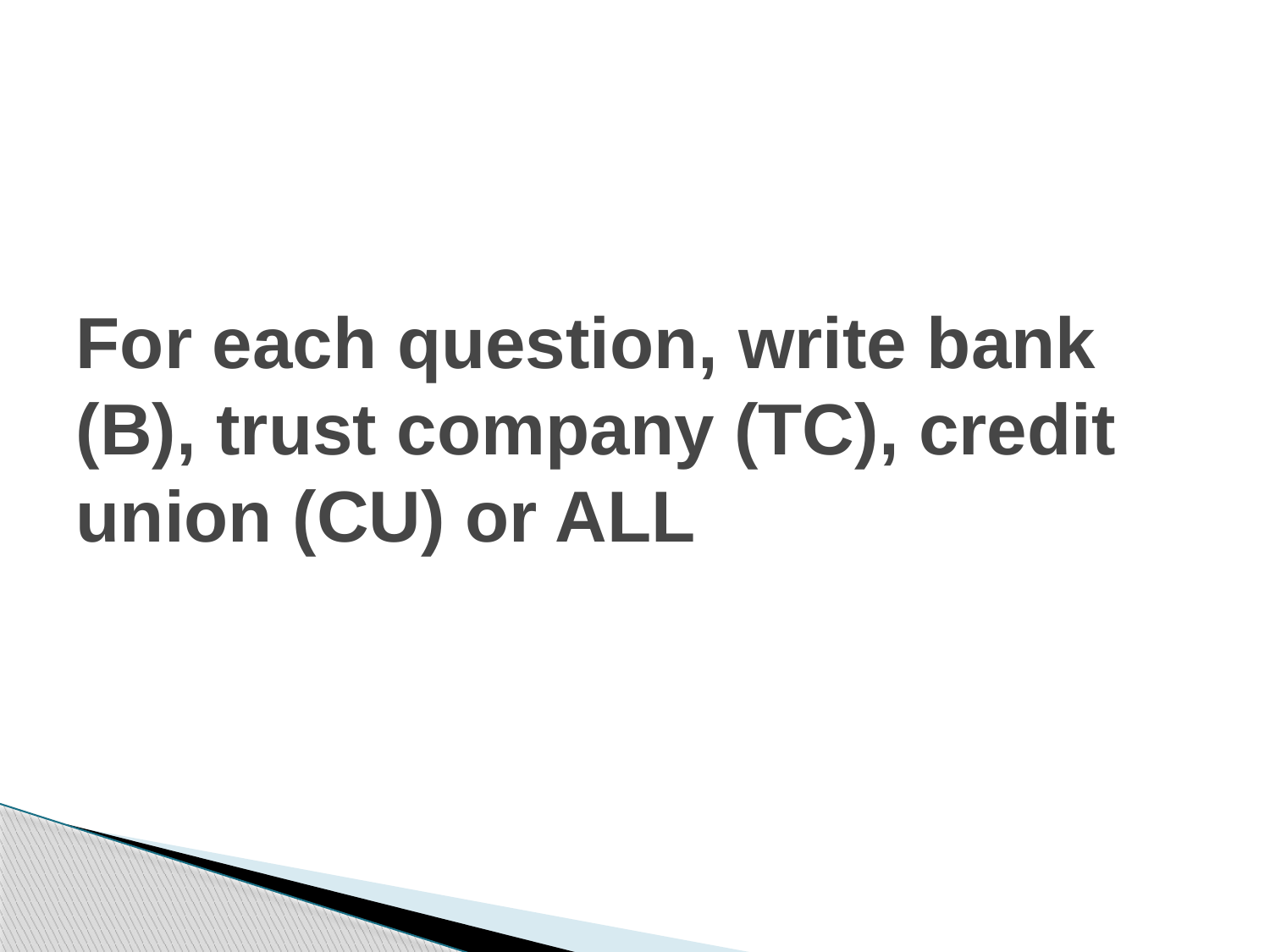

# For each question, write bank (B), trust company (TC), credit union (CU) or ALL